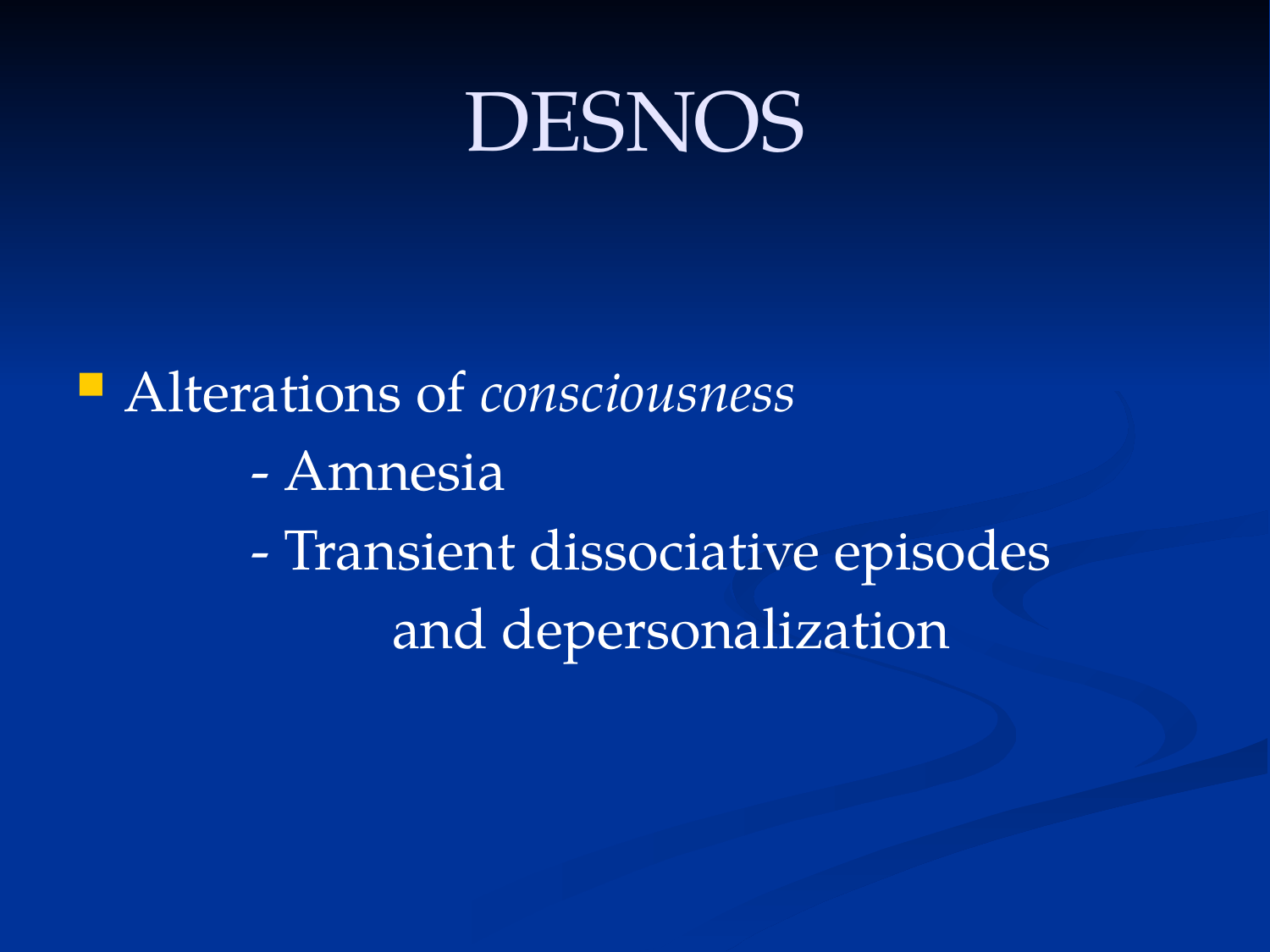

# DESNOS
Alterations of consciousness
		- Amnesia
		- Transient dissociative episodes
			 and depersonalization